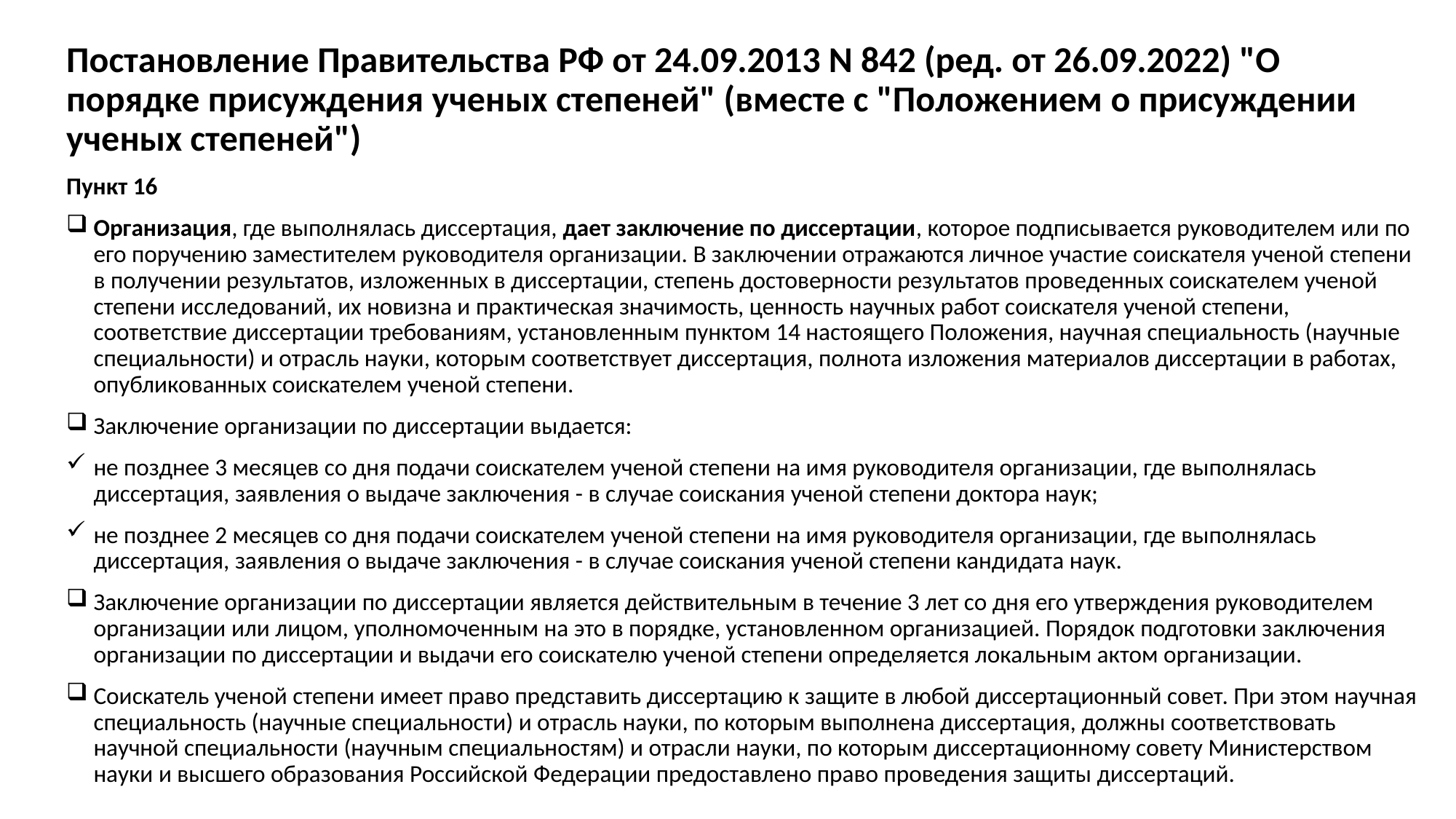

# Постановление Правительства РФ от 24.09.2013 N 842 (ред. от 26.09.2022) "О порядке присуждения ученых степеней" (вместе с "Положением о присуждении ученых степеней")
Пункт 16
Организация, где выполнялась диссертация, дает заключение по диссертации, которое подписывается руководителем или по его поручению заместителем руководителя организации. В заключении отражаются личное участие соискателя ученой степени в получении результатов, изложенных в диссертации, степень достоверности результатов проведенных соискателем ученой степени исследований, их новизна и практическая значимость, ценность научных работ соискателя ученой степени, соответствие диссертации требованиям, установленным пунктом 14 настоящего Положения, научная специальность (научные специальности) и отрасль науки, которым соответствует диссертация, полнота изложения материалов диссертации в работах, опубликованных соискателем ученой степени.
Заключение организации по диссертации выдается:
не позднее 3 месяцев со дня подачи соискателем ученой степени на имя руководителя организации, где выполнялась диссертация, заявления о выдаче заключения - в случае соискания ученой степени доктора наук;
не позднее 2 месяцев со дня подачи соискателем ученой степени на имя руководителя организации, где выполнялась диссертация, заявления о выдаче заключения - в случае соискания ученой степени кандидата наук.
Заключение организации по диссертации является действительным в течение 3 лет со дня его утверждения руководителем организации или лицом, уполномоченным на это в порядке, установленном организацией. Порядок подготовки заключения организации по диссертации и выдачи его соискателю ученой степени определяется локальным актом организации.
Соискатель ученой степени имеет право представить диссертацию к защите в любой диссертационный совет. При этом научная специальность (научные специальности) и отрасль науки, по которым выполнена диссертация, должны соответствовать научной специальности (научным специальностям) и отрасли науки, по которым диссертационному совету Министерством науки и высшего образования Российской Федерации предоставлено право проведения защиты диссертаций.